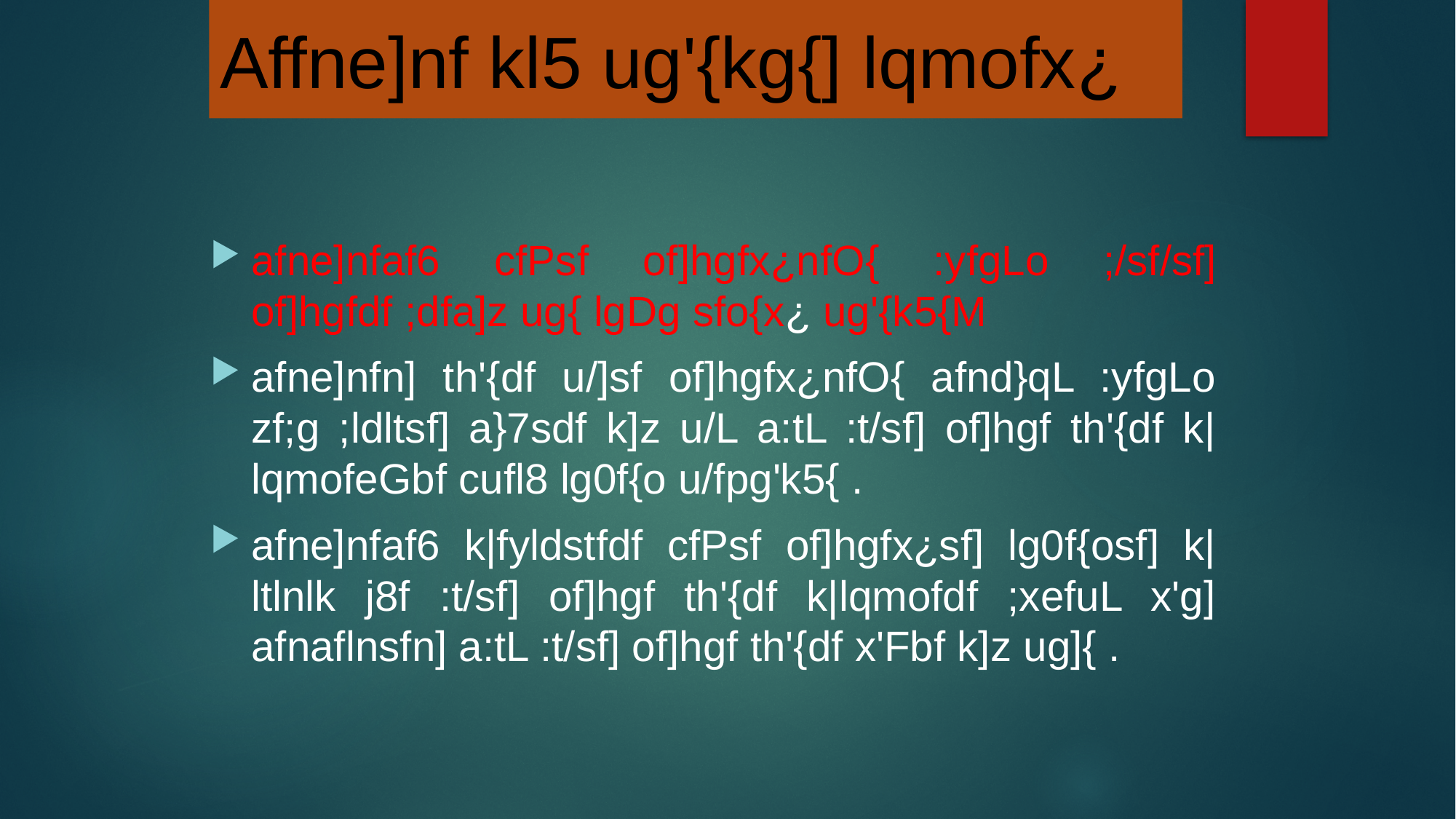

Affne]nf kl5 ug'{kg{] lqmofx¿
afne]nfaf6 cfPsf of]hgfx¿nfO{ :yfgLo ;/sf/sf] of]hgfdf ;dfa]z ug{ lgDg sfo{x¿ ug'{k5{M
afne]nfn] th'{df u/]sf of]hgfx¿nfO{ afnd}qL :yfgLo zf;g ;ldltsf] a}7sdf k]z u/L a:tL :t/sf] of]hgf th'{df k|lqmofeGbf cufl8 lg0f{o u/fpg'k5{ .
afne]nfaf6 k|fyldstfdf cfPsf of]hgfx¿sf] lg0f{osf] k|ltlnlk j8f :t/sf] of]hgf th'{df k|lqmofdf ;xefuL x'g] afnaflnsfn] a:tL :t/sf] of]hgf th'{df x'Fbf k]z ug]{ .